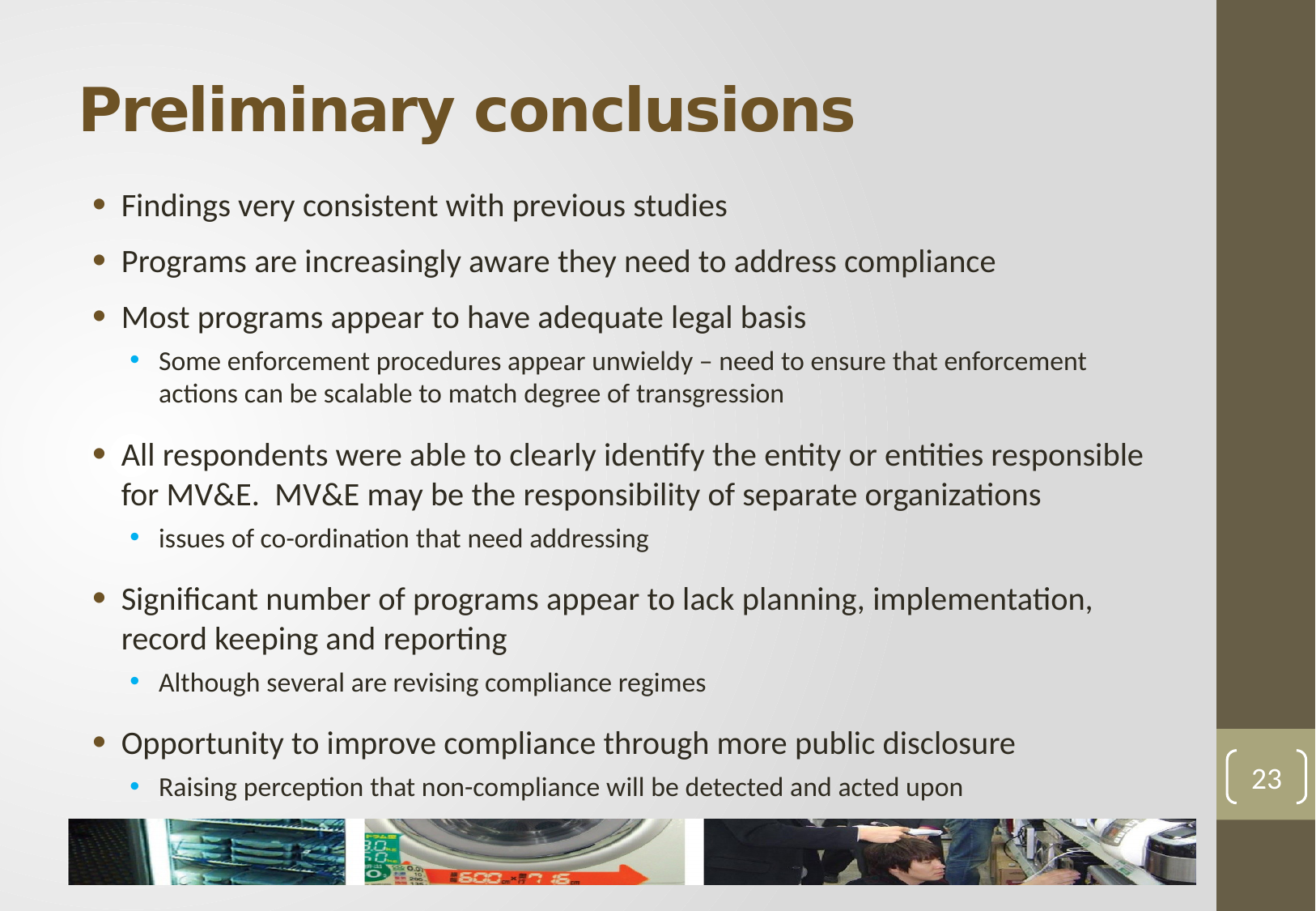

# Preliminary conclusions
Findings very consistent with previous studies
Programs are increasingly aware they need to address compliance
Most programs appear to have adequate legal basis
Some enforcement procedures appear unwieldy – need to ensure that enforcement actions can be scalable to match degree of transgression
All respondents were able to clearly identify the entity or entities responsible for MV&E.  MV&E may be the responsibility of separate organizations
issues of co-ordination that need addressing
Significant number of programs appear to lack planning, implementation, record keeping and reporting
Although several are revising compliance regimes
Opportunity to improve compliance through more public disclosure
Raising perception that non-compliance will be detected and acted upon

23